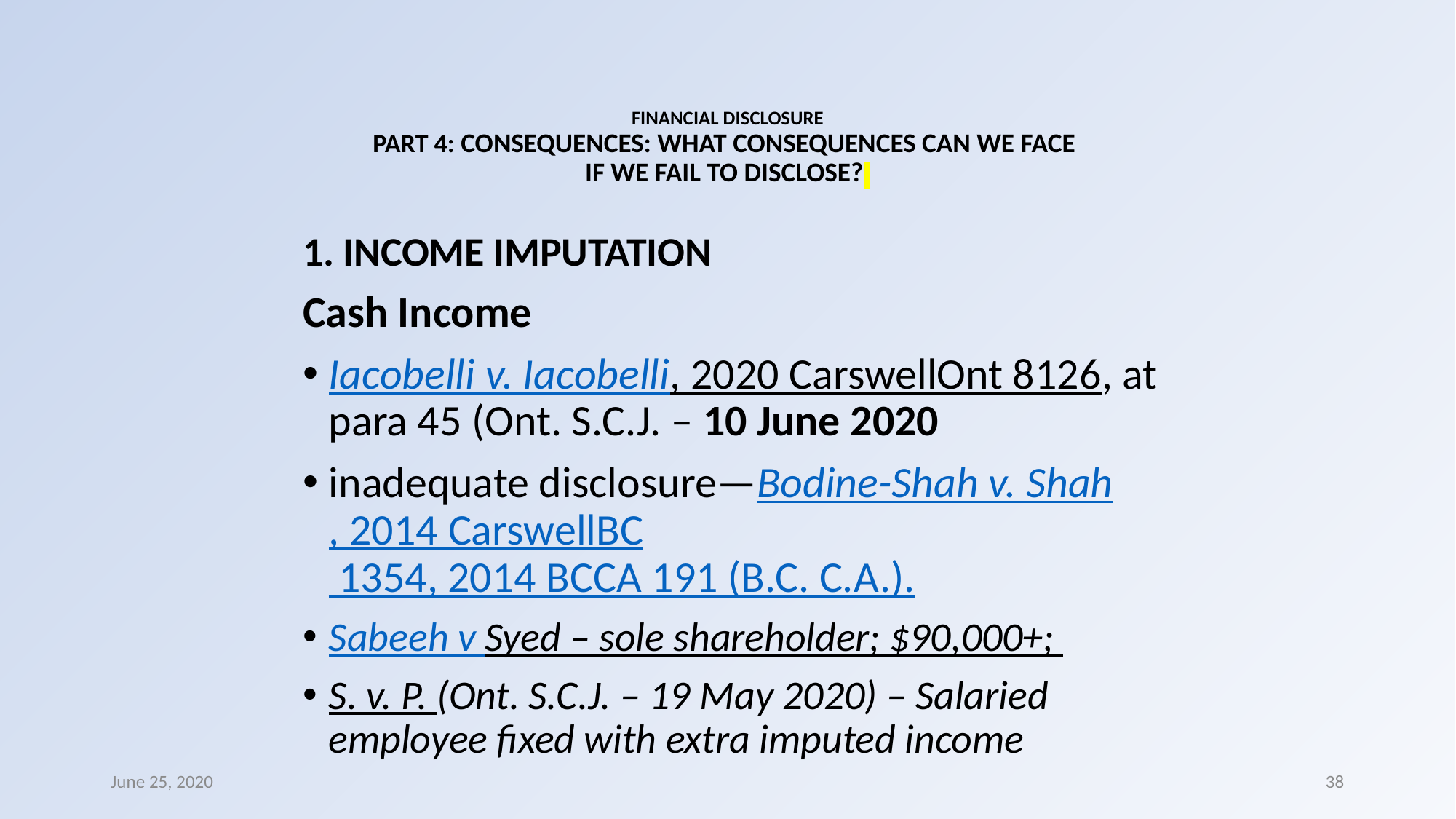

# FINANCIAL DISCLOSURE PART 4: CONSEQUENCES: WHAT CONSEQUENCES CAN WE FACE IF WE FAIL TO DISCLOSE?
1. INCOME IMPUTATION
Cash Income
Iacobelli v. Iacobelli, 2020 CarswellOnt 8126, at para 45 (Ont. S.C.J. – 10 June 2020
inadequate disclosure—Bodine-Shah v. Shah, 2014 CarswellBC 1354, 2014 BCCA 191 (B.C. C.A.).
Sabeeh v Syed – sole shareholder; $90,000+;
S. v. P. (Ont. S.C.J. – 19 May 2020) – Salaried employee fixed with extra imputed income

June 25, 2020
38